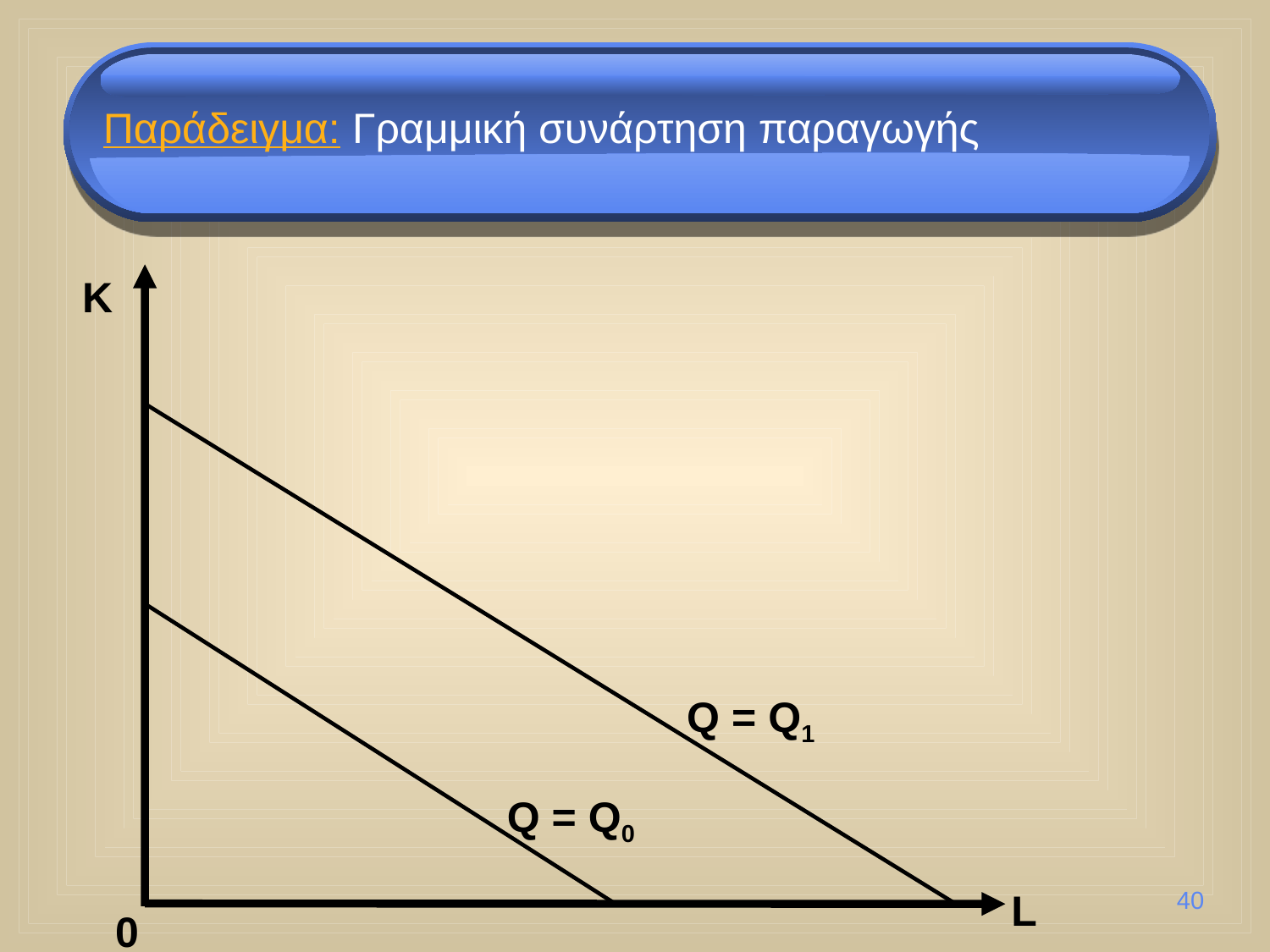

Παράδειγμα: Γραμμική συνάρτηση παραγωγής
K

Q = Q1
Q = Q0
40
L
0